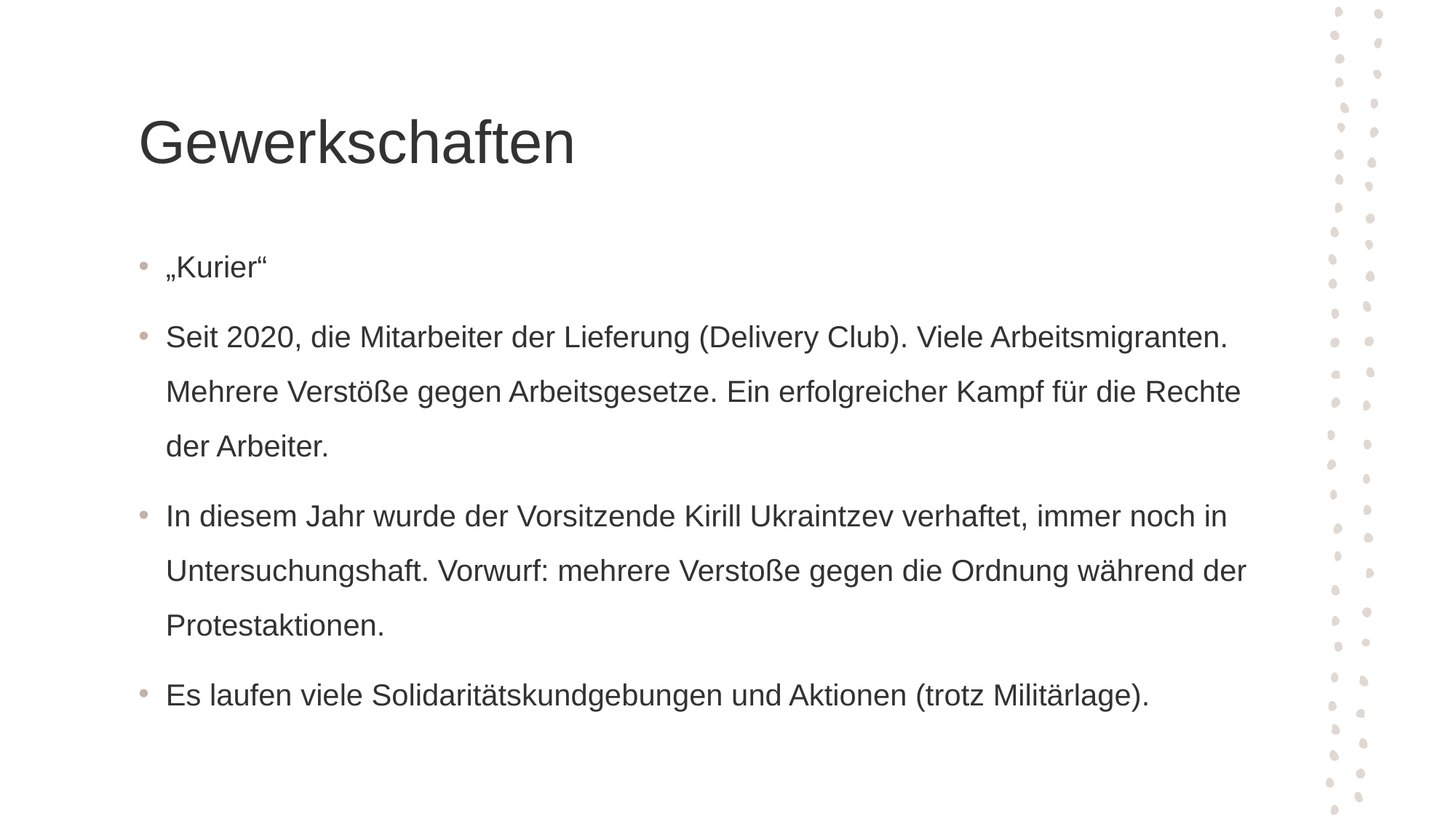

# Gewerkschaften
„Kurier“
Seit 2020, die Mitarbeiter der Lieferung (Delivery Club). Viele Arbeitsmigranten. Mehrere Verstöße gegen Arbeitsgesetze. Ein erfolgreicher Kampf für die Rechte der Arbeiter.
In diesem Jahr wurde der Vorsitzende Kirill Ukraintzev verhaftet, immer noch in Untersuchungshaft. Vorwurf: mehrere Verstoße gegen die Ordnung während der Protestaktionen.
Es laufen viele Solidaritätskundgebungen und Aktionen (trotz Militärlage).